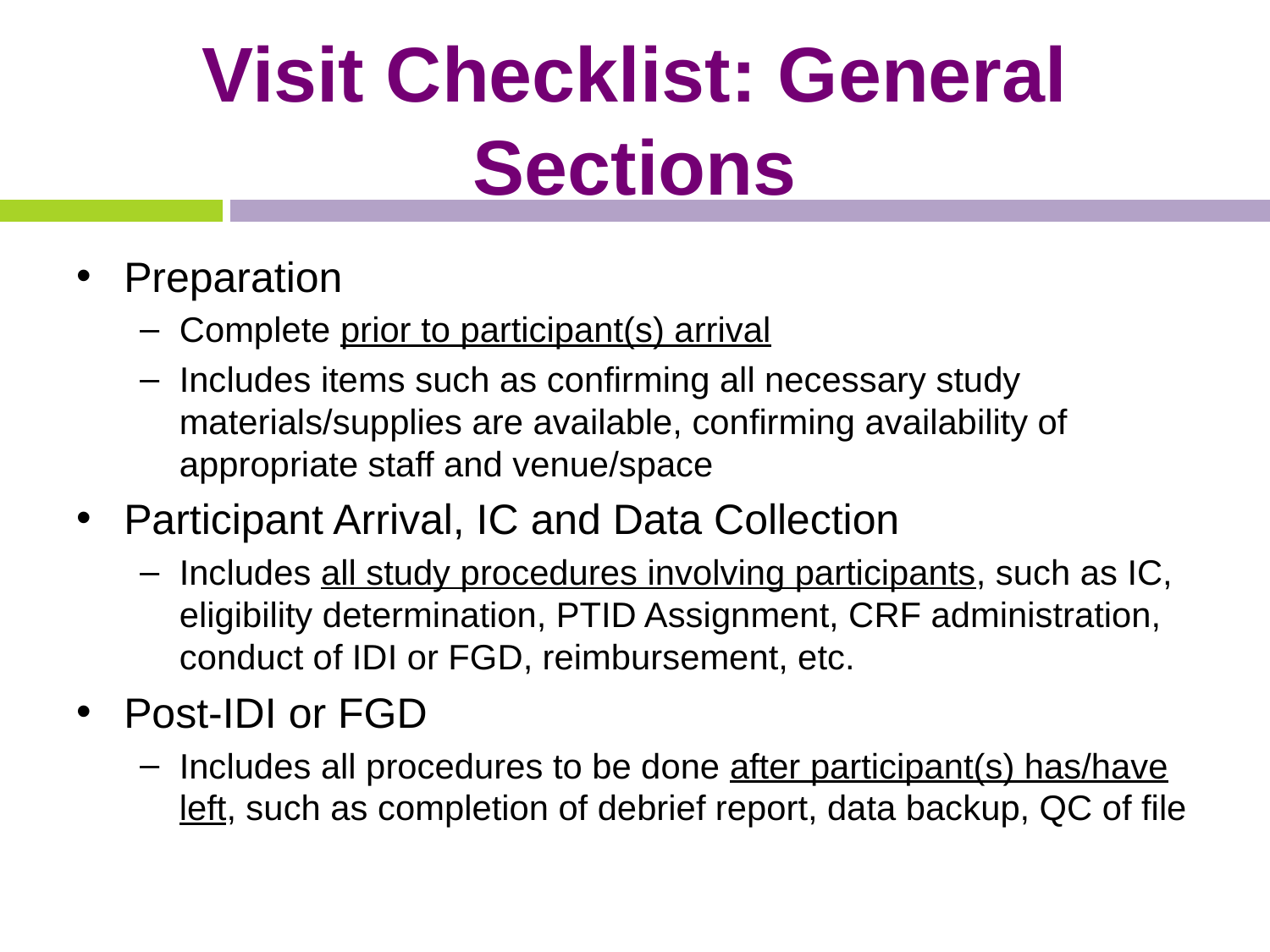

# Visit Checklist: General Sections
Preparation
Complete prior to participant(s) arrival
Includes items such as confirming all necessary study materials/supplies are available, confirming availability of appropriate staff and venue/space
Participant Arrival, IC and Data Collection
Includes all study procedures involving participants, such as IC, eligibility determination, PTID Assignment, CRF administration, conduct of IDI or FGD, reimbursement, etc.
Post-IDI or FGD
Includes all procedures to be done after participant(s) has/have left, such as completion of debrief report, data backup, QC of file